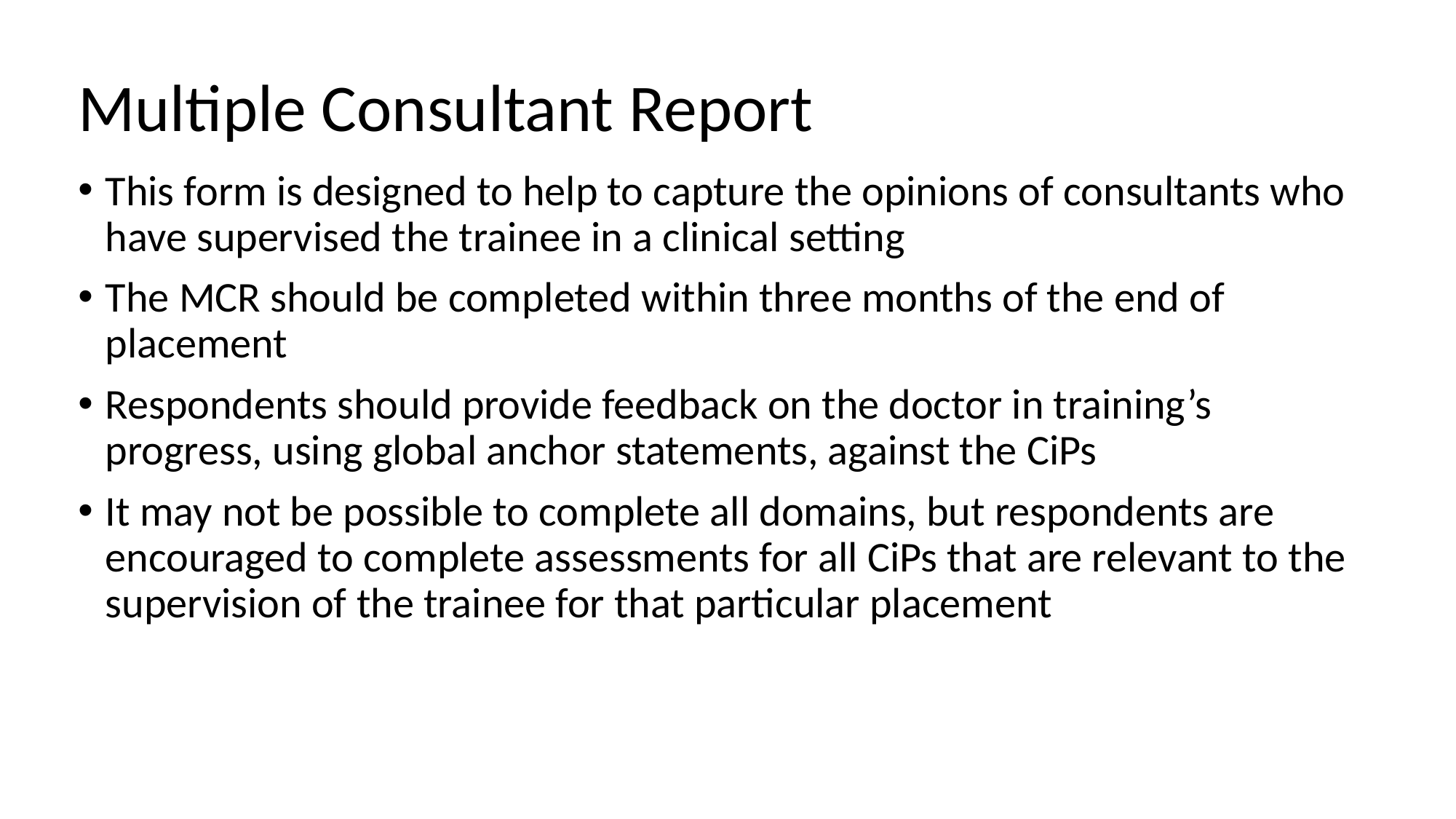

# Multiple Consultant Report
This form is designed to help to capture the opinions of consultants who have supervised the trainee in a clinical setting
The MCR should be completed within three months of the end of placement
Respondents should provide feedback on the doctor in training’s progress, using global anchor statements, against the CiPs
It may not be possible to complete all domains, but respondents are encouraged to complete assessments for all CiPs that are relevant to the supervision of the trainee for that particular placement